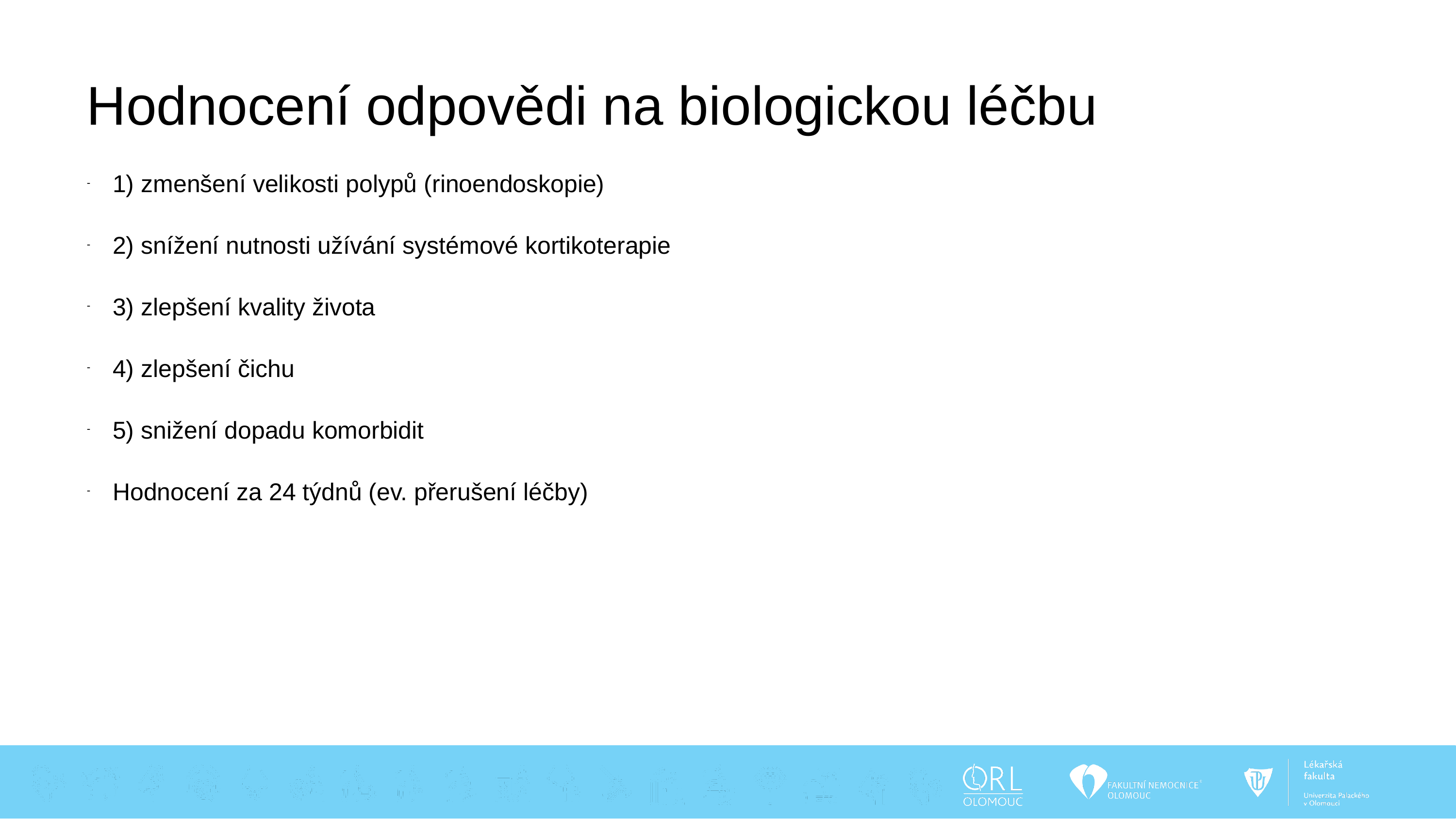

Hodnocení odpovědi na biologickou léčbu
1) zmenšení velikosti polypů (rinoendoskopie)
2) snížení nutnosti užívání systémové kortikoterapie
3) zlepšení kvality života
4) zlepšení čichu
5) snižení dopadu komorbidit
Hodnocení za 24 týdnů (ev. přerušení léčby)